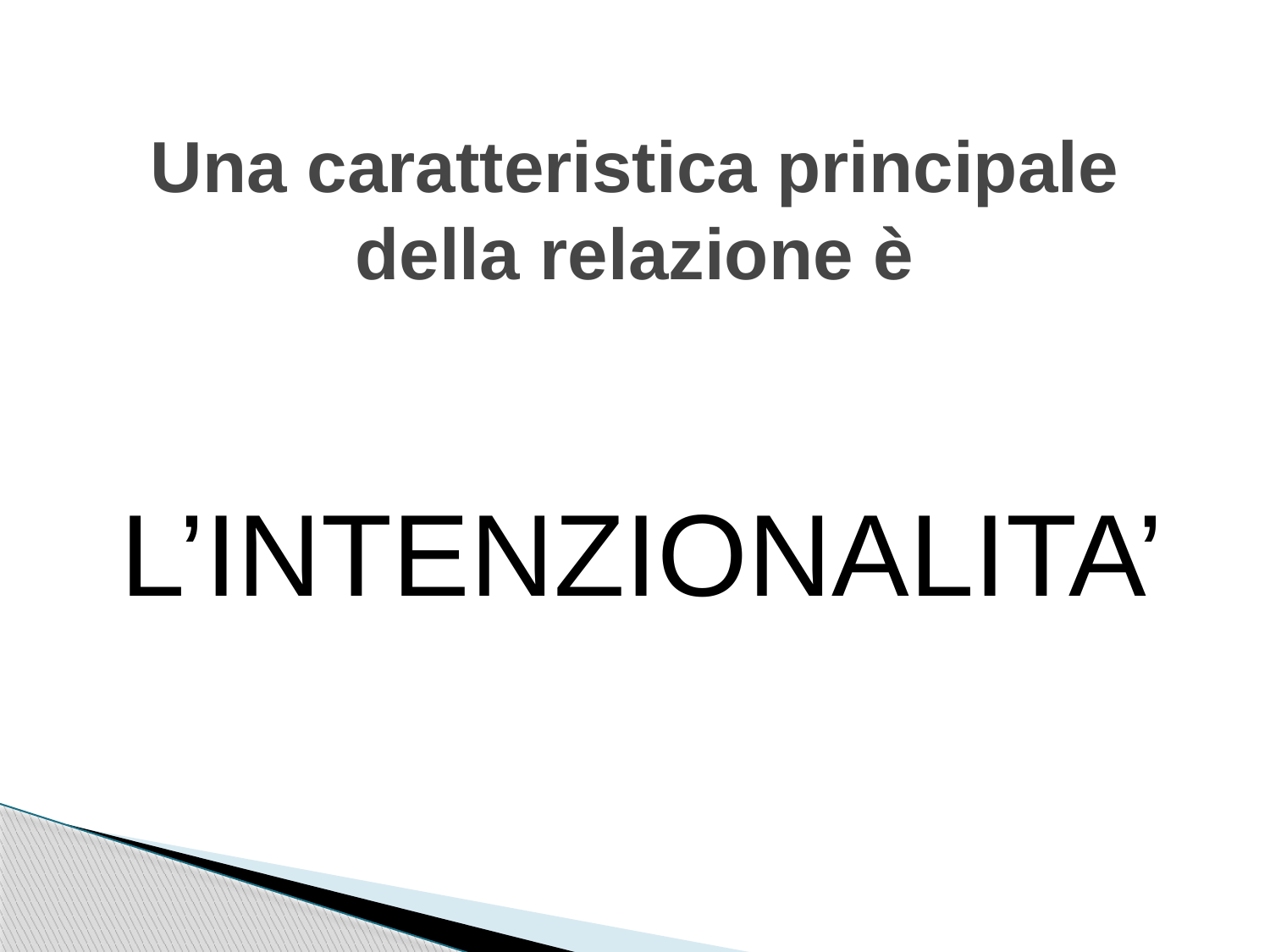

# Una caratteristica principale della relazione è

L’INTENZIONALITA’